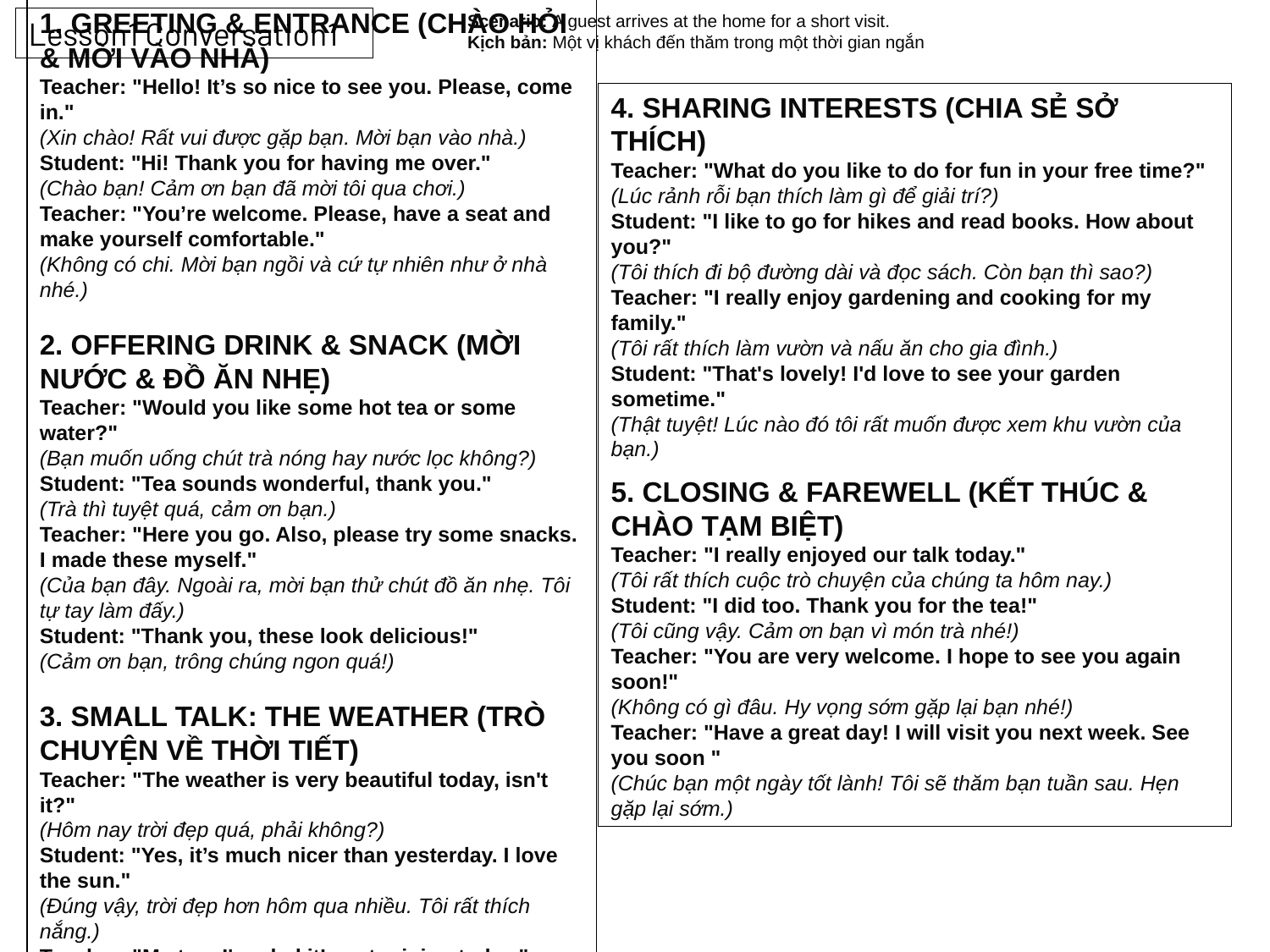

Scenario: A guest arrives at the home for a short visit.
Kịch bản: Một vị khách đến thăm trong một thời gian ngắn
Lesson1 Conversation1
1. GREETING & ENTRANCE (CHÀO HỎI & MỜI VÀO NHÀ)
Teacher: "Hello! It’s so nice to see you. Please, come in."
(Xin chào! Rất vui được gặp bạn. Mời bạn vào nhà.)
Student: "Hi! Thank you for having me over."
(Chào bạn! Cảm ơn bạn đã mời tôi qua chơi.)
Teacher: "You’re welcome. Please, have a seat and make yourself comfortable."
(Không có chi. Mời bạn ngồi và cứ tự nhiên như ở nhà nhé.)

2. OFFERING DRINK & SNACK (MỜI NƯỚC & ĐỒ ĂN NHẸ)
Teacher: "Would you like some hot tea or some water?"
(Bạn muốn uống chút trà nóng hay nước lọc không?)
Student: "Tea sounds wonderful, thank you."
(Trà thì tuyệt quá, cảm ơn bạn.)
Teacher: "Here you go. Also, please try some snacks. I made these myself."
(Của bạn đây. Ngoài ra, mời bạn thử chút đồ ăn nhẹ. Tôi tự tay làm đấy.)
Student: "Thank you, these look delicious!"
(Cảm ơn bạn, trông chúng ngon quá!)

3. SMALL TALK: THE WEATHER (TRÒ CHUYỆN VỀ THỜI TIẾT)
Teacher: "The weather is very beautiful today, isn't it?"
(Hôm nay trời đẹp quá, phải không?)
Student: "Yes, it’s much nicer than yesterday. I love the sun."
(Đúng vậy, trời đẹp hơn hôm qua nhiều. Tôi rất thích nắng.)
Teacher: "Me too. I'm glad it’s not raining today."
(Tôi cũng vậy. Tôi rất vui vì hôm nay trời không mưa.)
4. SHARING INTERESTS (CHIA SẺ SỞ THÍCH)
Teacher: "What do you like to do for fun in your free time?"
(Lúc rảnh rỗi bạn thích làm gì để giải trí?)
Student: "I like to go for hikes and read books. How about you?"
(Tôi thích đi bộ đường dài và đọc sách. Còn bạn thì sao?)
Teacher: "I really enjoy gardening and cooking for my family."
(Tôi rất thích làm vườn và nấu ăn cho gia đình.)
Student: "That's lovely! I'd love to see your garden sometime."
(Thật tuyệt! Lúc nào đó tôi rất muốn được xem khu vườn của bạn.)

5. CLOSING & FAREWELL (KẾT THÚC & CHÀO TẠM BIỆT)
Teacher: "I really enjoyed our talk today."
(Tôi rất thích cuộc trò chuyện của chúng ta hôm nay.)
Student: "I did too. Thank you for the tea!"
(Tôi cũng vậy. Cảm ơn bạn vì món trà nhé!)
Teacher: "You are very welcome. I hope to see you again soon!"
(Không có gì đâu. Hy vọng sớm gặp lại bạn nhé!)
Teacher: "Have a great day! I will visit you next week. See you soon "
(Chúc bạn một ngày tốt lành! Tôi sẽ thăm bạn tuần sau. Hẹn gặp lại sớm.)